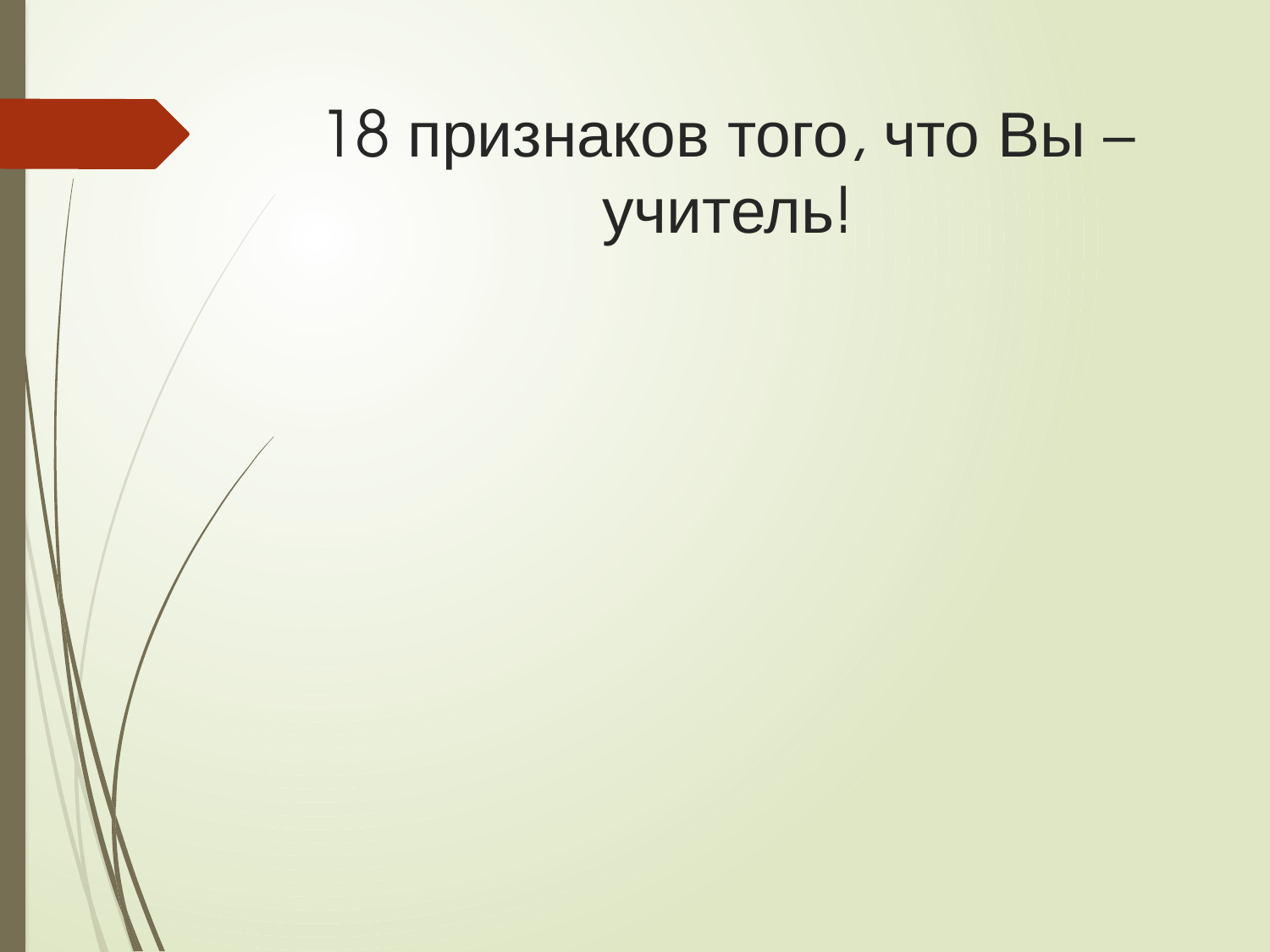

# 18 признаков того, что Вы – учитель!